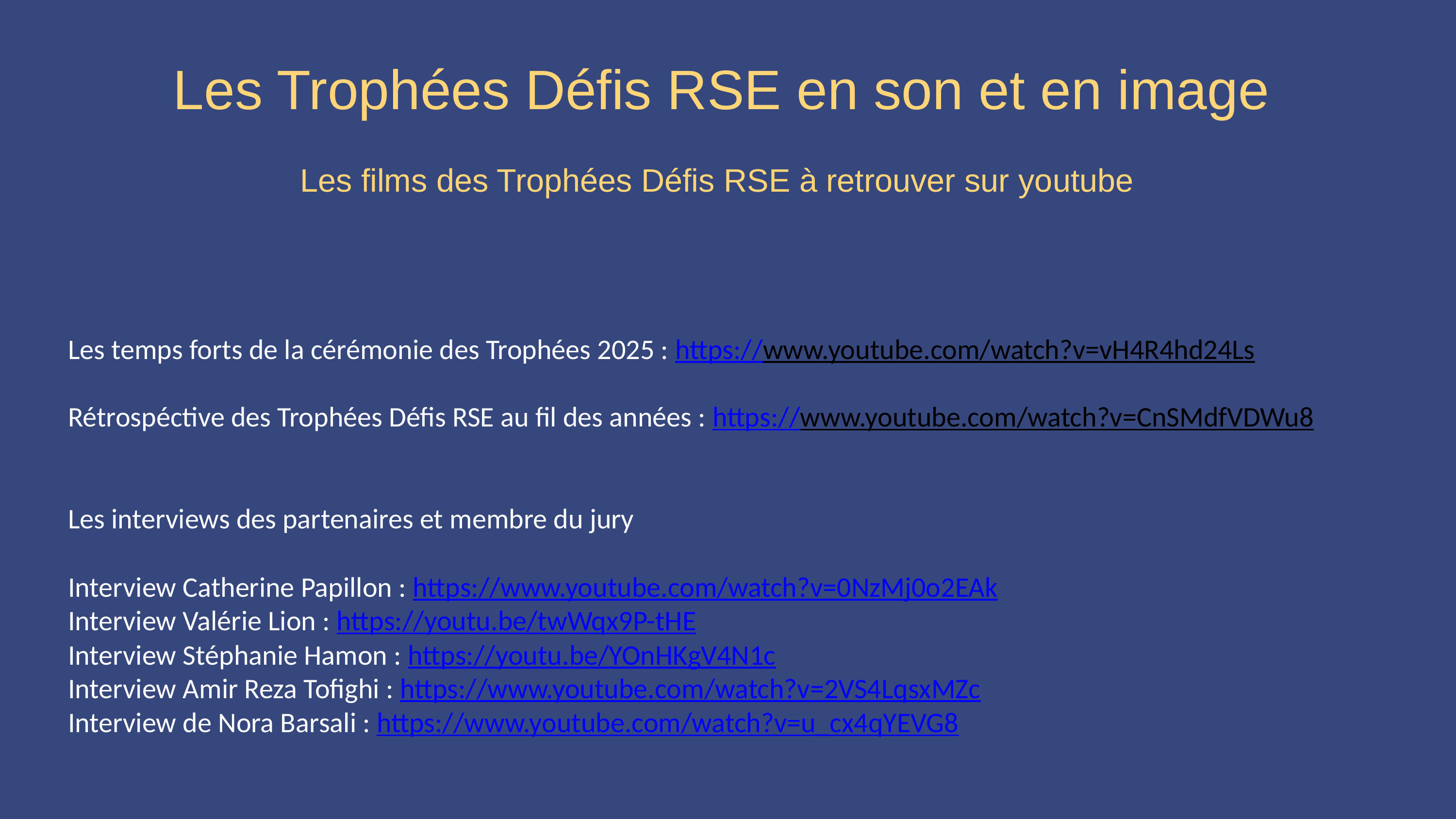

Les Trophées Défis RSE en son et en image
Les films des Trophées Défis RSE à retrouver sur youtube

Les temps forts de la cérémonie des Trophées 2025 : https://www.youtube.com/watch?v=vH4R4hd24Ls

Rétrospéctive des Trophées Défis RSE au fil des années : https://www.youtube.com/watch?v=CnSMdfVDWu8

Les interviews des partenaires et membre du jury

Interview Catherine Papillon : https://www.youtube.com/watch?v=0NzMj0o2EAk
Interview Valérie Lion : https://youtu.be/twWqx9P-tHE
Interview Stéphanie Hamon : https://youtu.be/YOnHKgV4N1c
Interview Amir Reza Tofighi : https://www.youtube.com/watch?v=2VS4LqsxMZc
Interview de Nora Barsali : https://www.youtube.com/watch?v=u_cx4qYEVG8